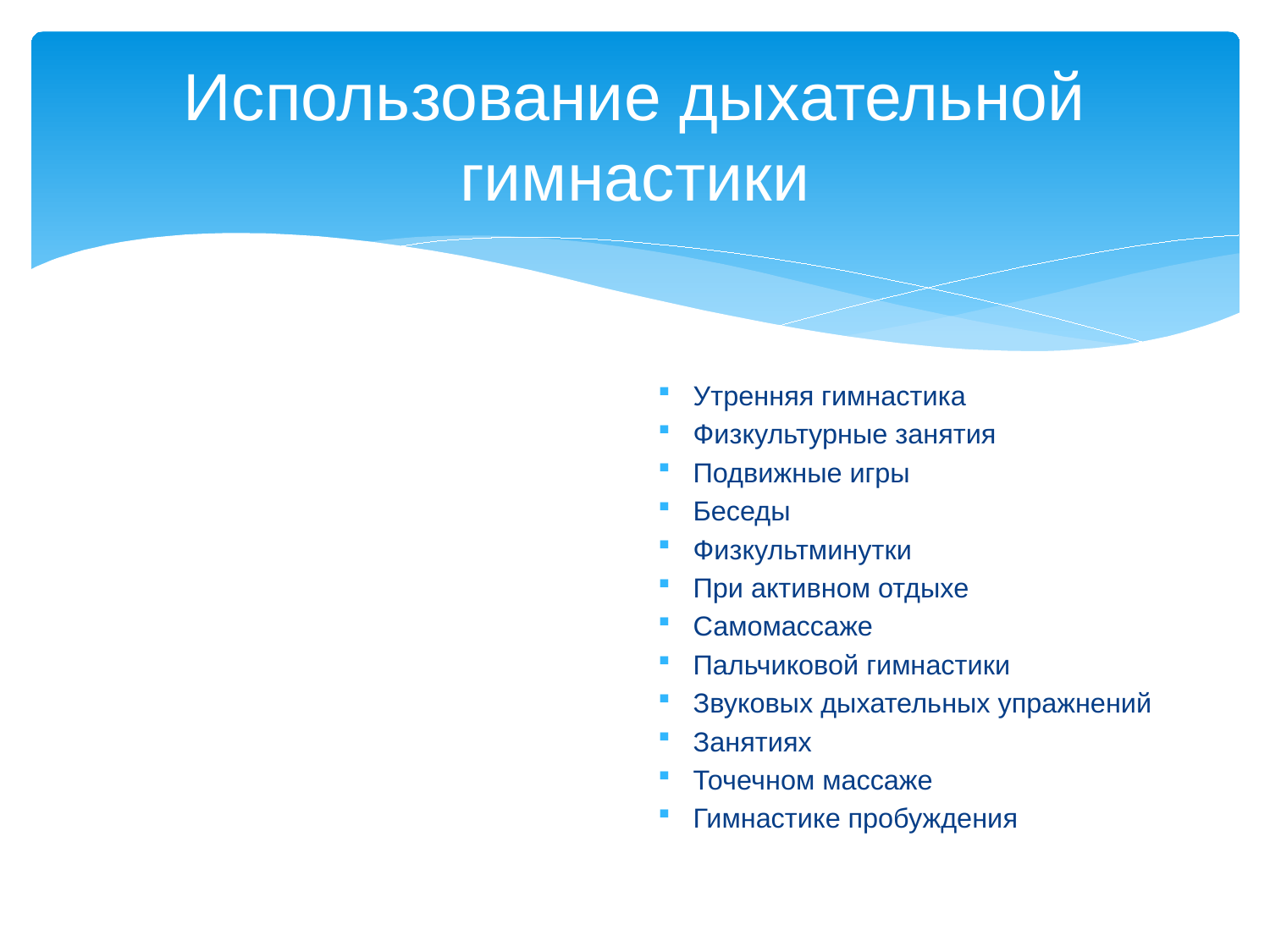

# Использование дыхательной гимнастики

Утренняя гимнастика
Физкультурные занятия
Подвижные игры
Беседы
Физкультминутки
При активном отдыхе
Самомассаже
Пальчиковой гимнастики
Звуковых дыхательных упражнений
Занятиях
Точечном массаже
Гимнастике пробуждения